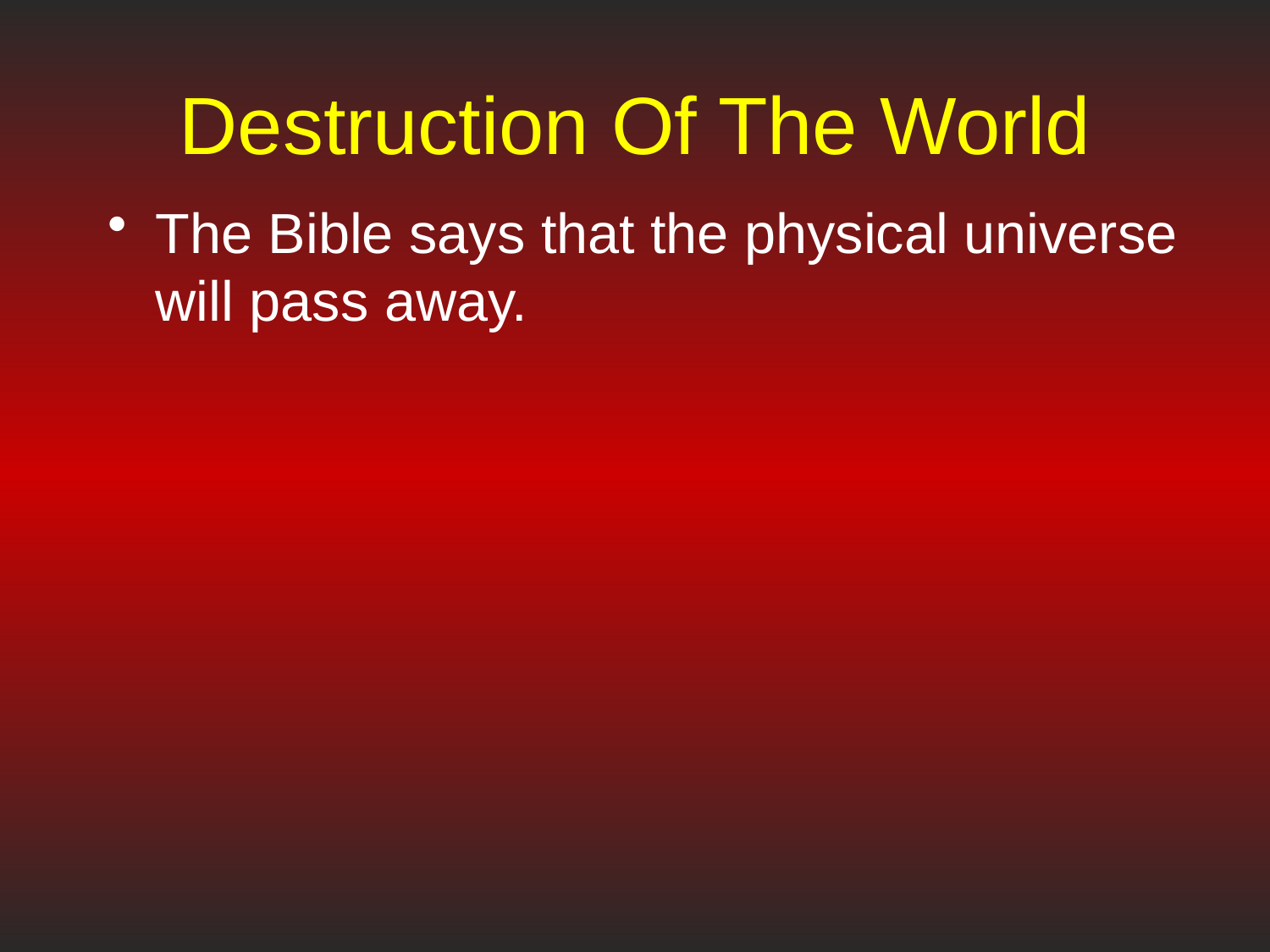

# Destruction Of The World
The Bible says that the physical universe will pass away.